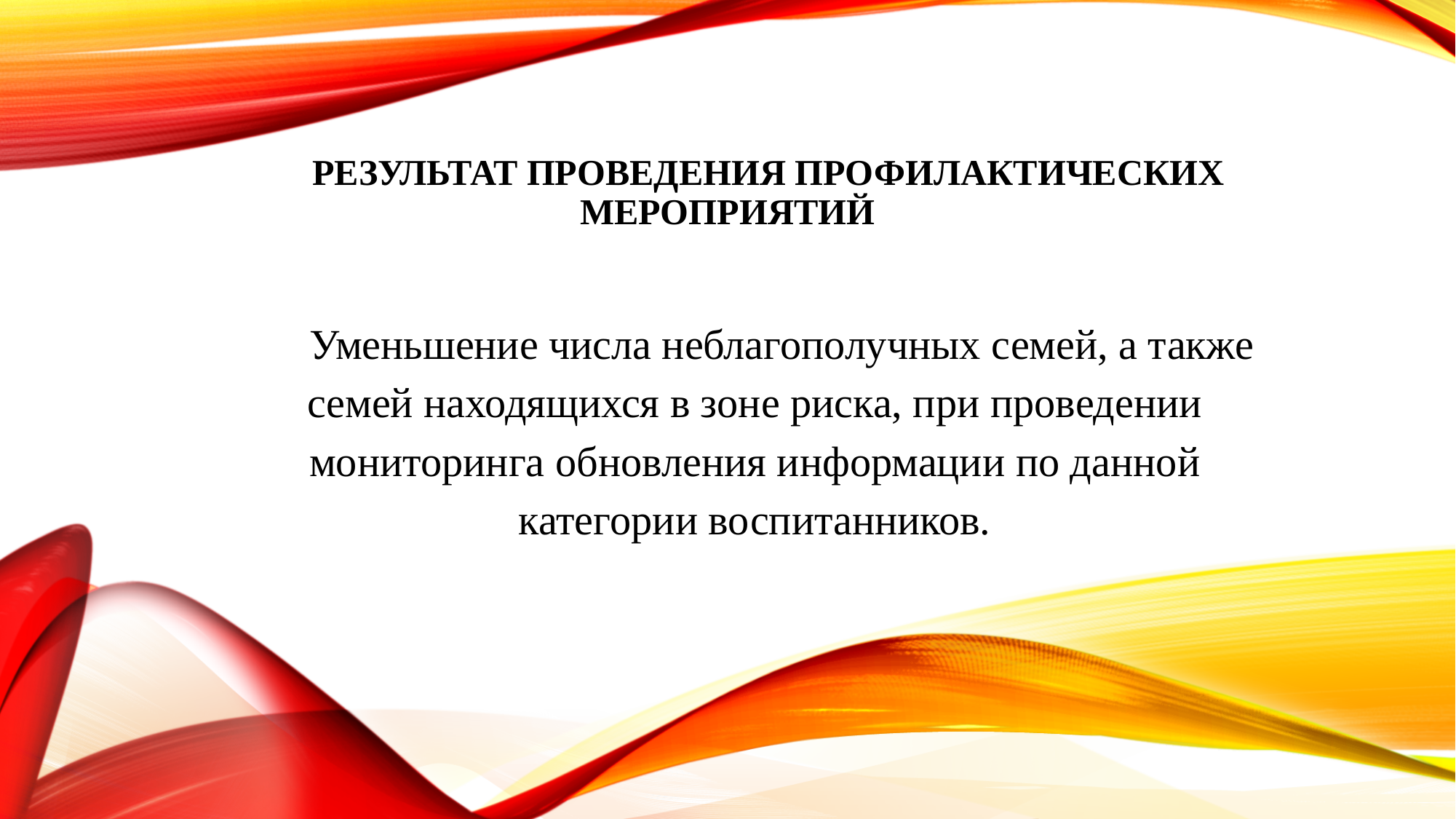

# Результат проведения профилактических мероприятий
Уменьшение числа неблагополучных семей, а также семей находящихся в зоне риска, при проведении мониторинга обновления информации по данной категории воспитанников.